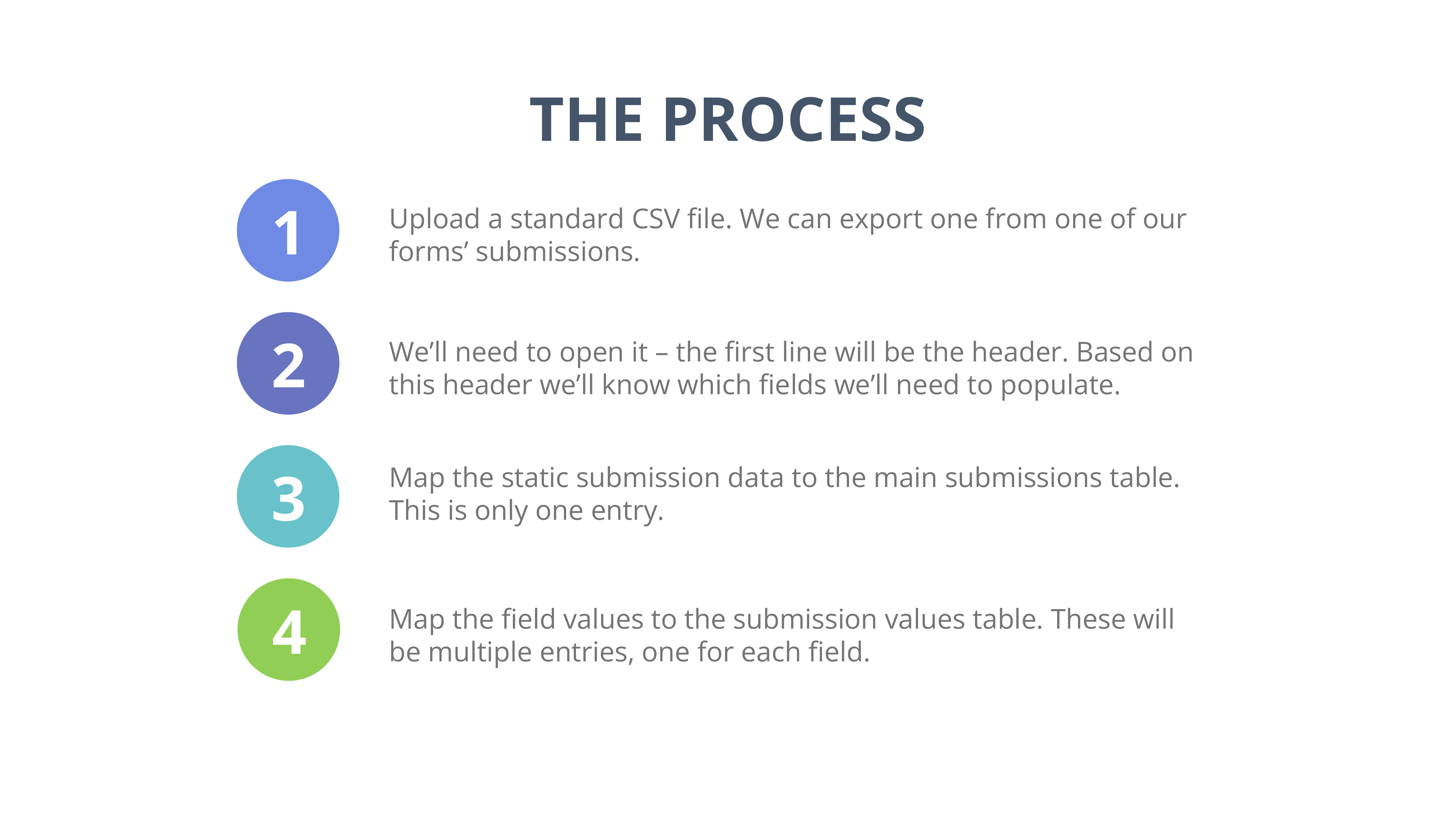

THE PROCESS

1
Upload a standard CSV file. We can export one from one of our forms’ submissions.

2
We’ll need to open it – the first line will be the header. Based on this header we’ll know which fields we’ll need to populate.

3
Map the static submission data to the main submissions table. This is only one entry.

4
Map the field values to the submission values table. These will be multiple entries, one for each field.